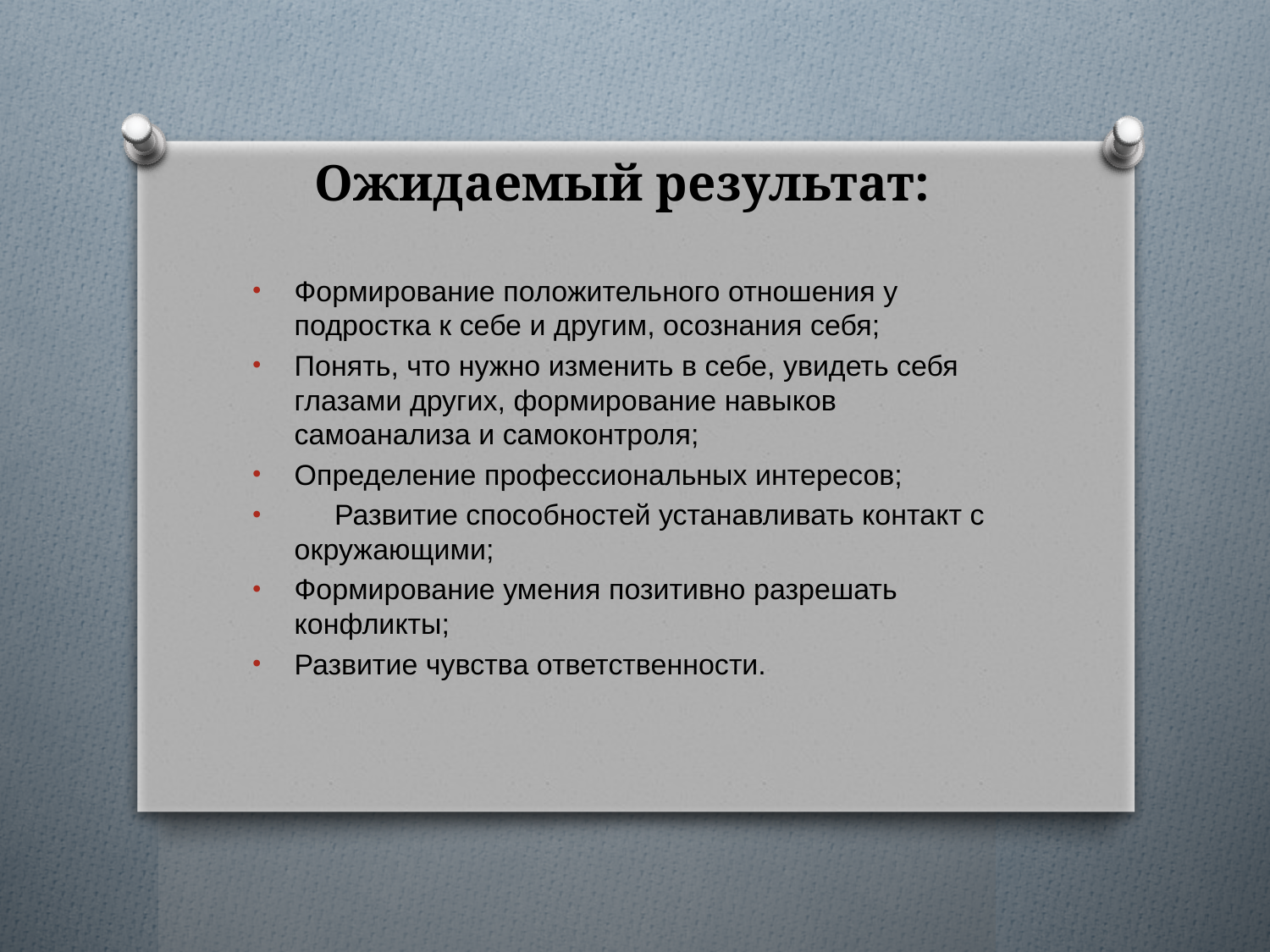

# Ожидаемый результат:

Формирование положительного отношения у подростка к себе и другим, осознания себя;
Понять, что нужно изменить в себе, увидеть себя глазами других, формирование навыков самоанализа и самоконтроля;
Определение профессиональных интересов;
     Развитие способностей устанавливать контакт с окружающими;
Формирование умения позитивно разрешать конфликты;
Развитие чувства ответственности.